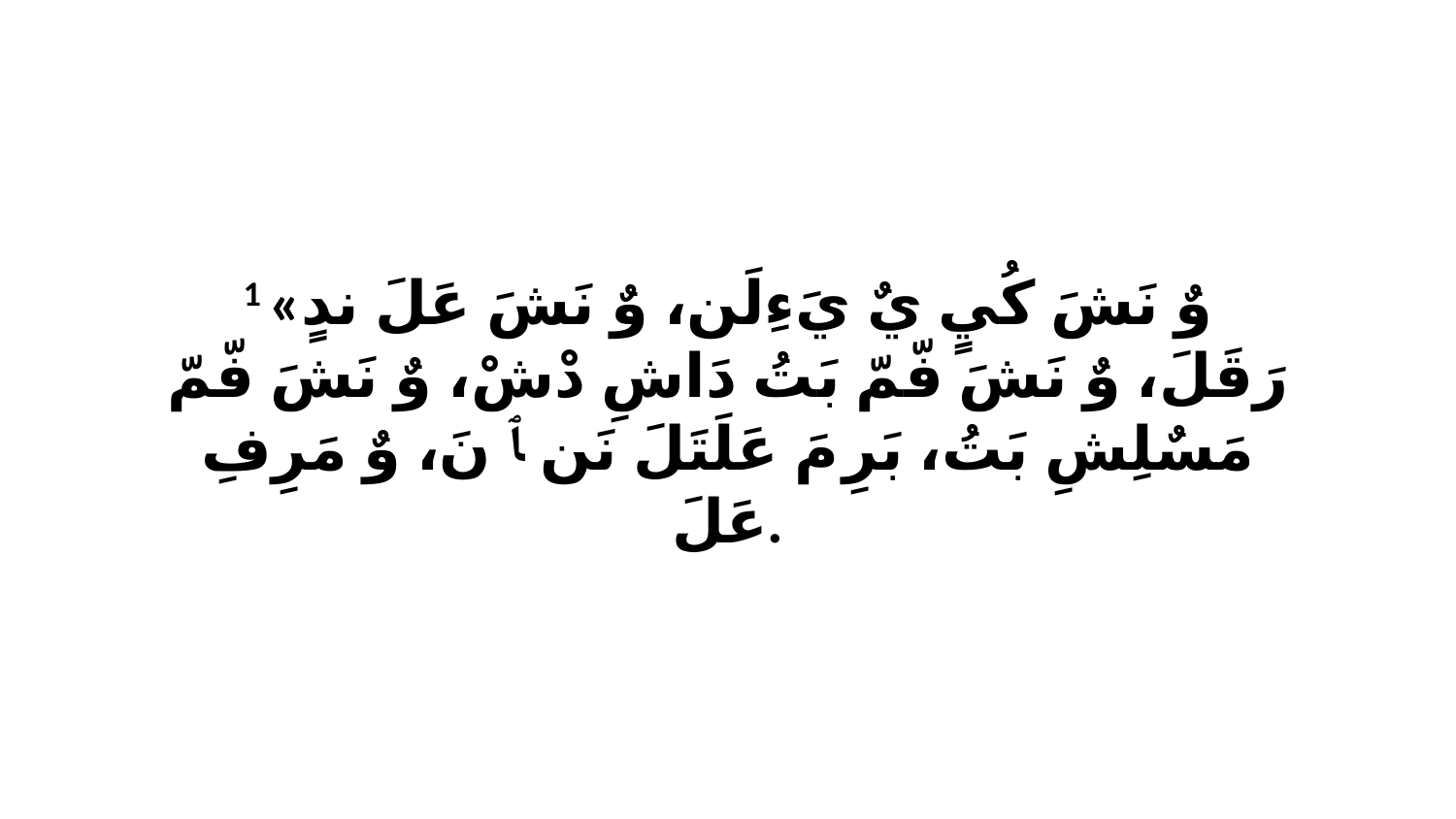

1 «وٌ نَشَ كُيٍ يٌ يَءِلَن، وٌ نَشَ عَلَ ندٍ رَقَلَ، وٌ نَشَ فّمّ بَتُ دَاشِ دْشْ، وٌ نَشَ فّمّ مَسٌلِشِ بَتُ، بَرِ مَ عَلَتَلَ نَن ﭑ نَ، وٌ مَرِفِ عَلَ.